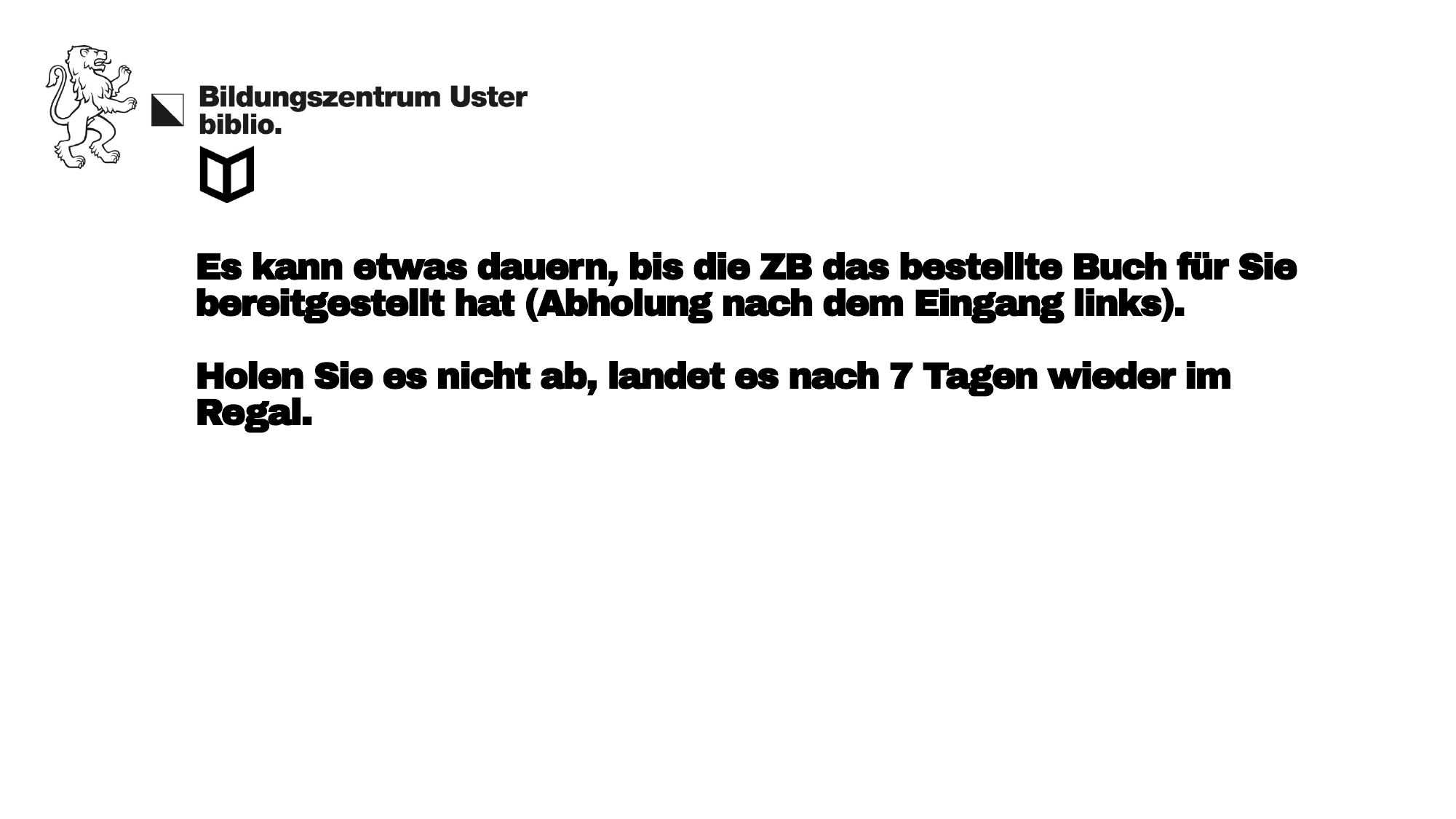

Es kann etwas dauern, bis die ZB das bestellte Buch für Sie bereitgestellt hat (Abholung nach dem Eingang links).

Holen Sie es nicht ab, landet es nach 7 Tagen wieder im Regal.